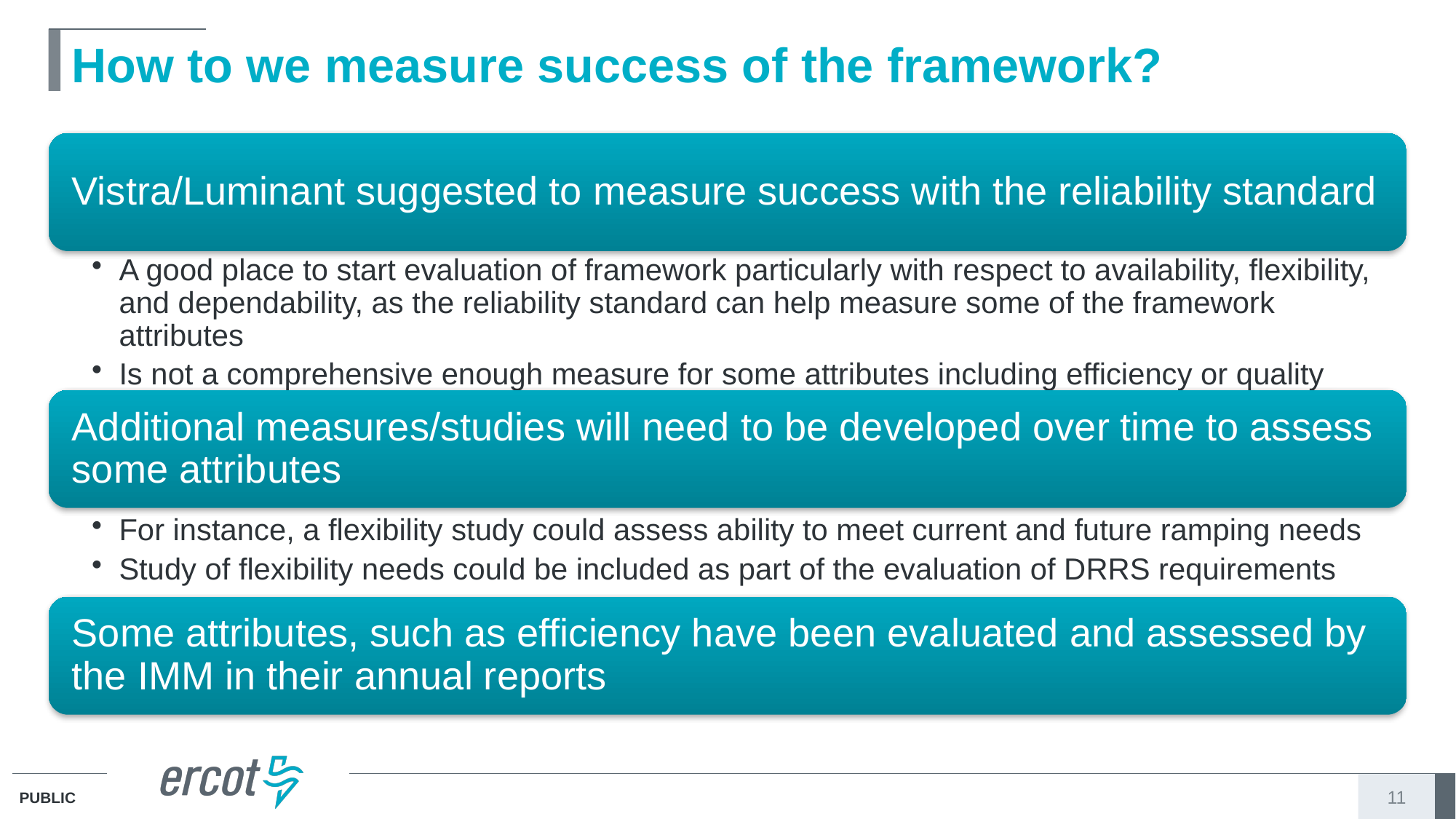

# How to we measure success of the framework?
Vistra/Luminant suggested to measure success with the reliability standard
A good place to start evaluation of framework particularly with respect to availability, flexibility, and dependability, as the reliability standard can help measure some of the framework attributes
Is not a comprehensive enough measure for some attributes including efficiency or quality
Additional measures/studies will need to be developed over time to assess some attributes
For instance, a flexibility study could assess ability to meet current and future ramping needs
Study of flexibility needs could be included as part of the evaluation of DRRS requirements
Some attributes, such as efficiency have been evaluated and assessed by the IMM in their annual reports
11